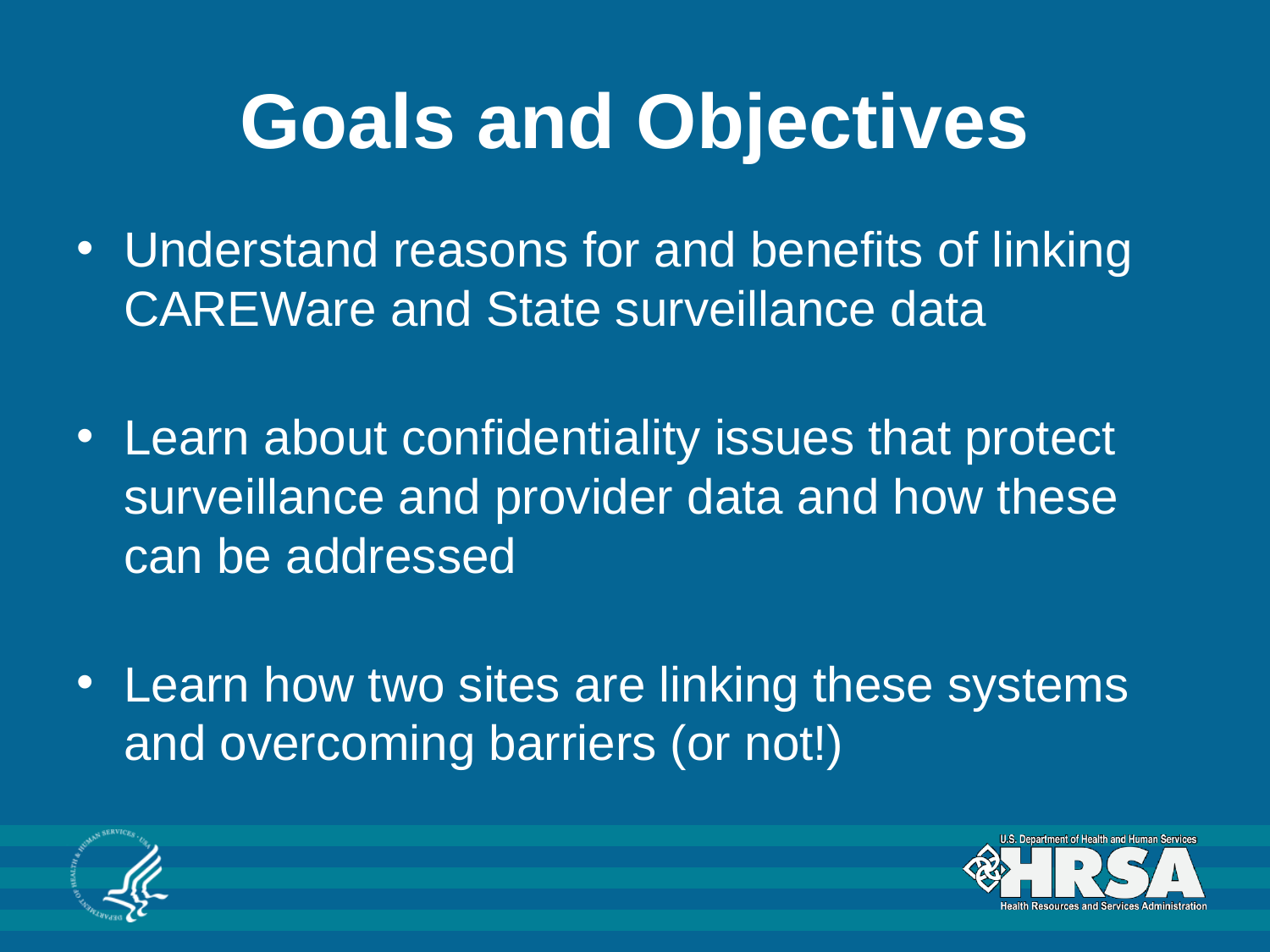

# Goals and Objectives
Understand reasons for and benefits of linking CAREWare and State surveillance data
Learn about confidentiality issues that protect surveillance and provider data and how these can be addressed
Learn how two sites are linking these systems and overcoming barriers (or not!)